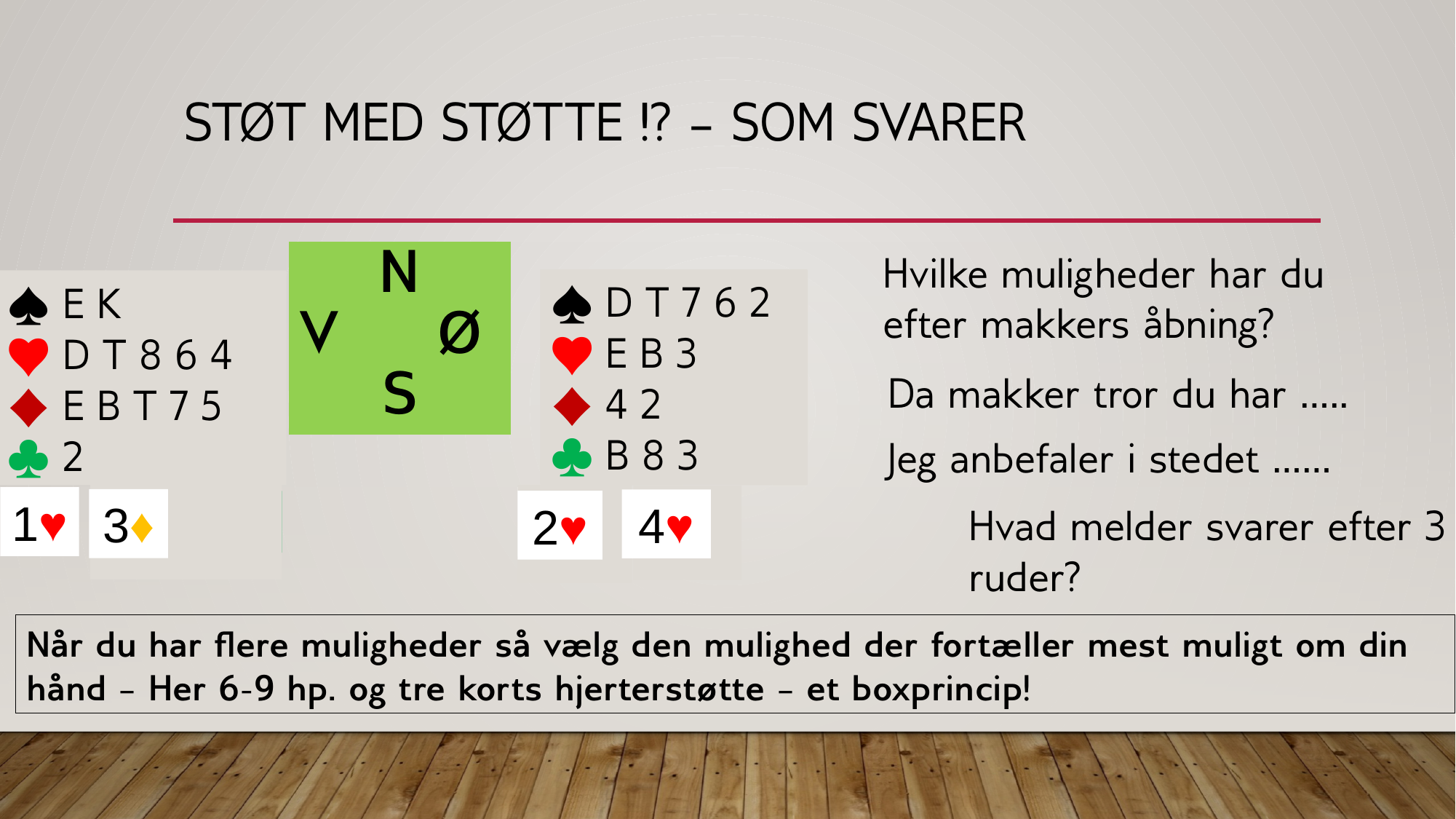

# Støt med støtte !? – som svarer
|  |  |  |
| --- | --- | --- |
|  | N V Ø S |  |
|  |  |  |
Hvilke muligheder har du efter makkers åbning?
♠︎ D T 7 6 2
♥︎ E B 3
♦︎ 4 2
♣︎ B 8 3
♠︎ E K
♥︎ D T 8 6 4
♦︎ E B T 7 5
♣︎ 2
♠︎ D T 7 6 2
♥︎ E B 3
♦︎ 3 2
♣︎ B 8 3
♠︎ D T 7 6 2
♥︎ 7 3
♦︎ K 2
♣︎ B 8 4 3
Da makker tror du har …..
Jeg anbefaler i stedet ……

2♦︎
1♥︎
1♠︎
3♦︎
4♥︎
2♥︎
2♥︎
Pas
Hvad melder svarer efter 3 ruder?

Når du har flere muligheder så vælg den mulighed der fortæller mest muligt om din hånd – Her 6-9 hp. og tre korts hjerterstøtte – et boxprincip!